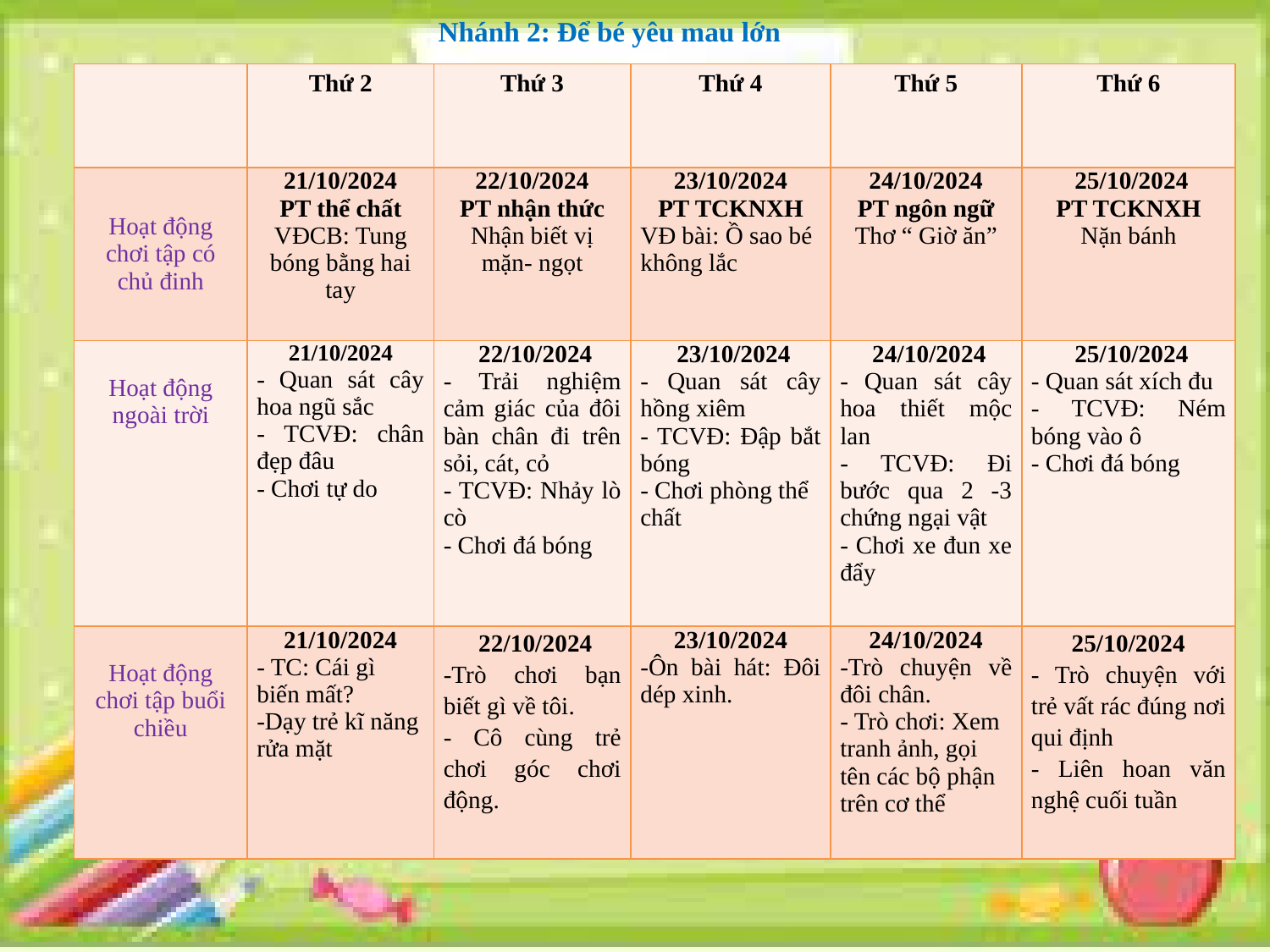

Nhánh 2: Để bé yêu mau lớn
|  | Thứ 2 | Thứ 3 | Thứ 4 | Thứ 5 | Thứ 6 |
| --- | --- | --- | --- | --- | --- |
| Hoạt động chơi tập có chủ đinh | 21/10/2024 PT thể chất VĐCB: Tung bóng bằng hai tay | 22/10/2024 PT nhận thức Nhận biết vị mặn- ngọt | 23/10/2024 PT TCKNXH VĐ bài: Ồ sao bé không lắc | 24/10/2024 PT ngôn ngữ Thơ “ Giờ ăn” | 25/10/2024 PT TCKNXH Nặn bánh |
| Hoạt động ngoài trời | 21/10/2024 - Quan sát cây hoa ngũ sắc - TCVĐ: chân đẹp đâu - Chơi tự do | 22/10/2024 - Trải nghiệm cảm giác của đôi bàn chân đi trên sỏi, cát, cỏ - TCVĐ: Nhảy lò cò - Chơi đá bóng | 23/10/2024 - Quan sát cây hồng xiêm - TCVĐ: Đập bắt bóng - Chơi phòng thể chất | 24/10/2024 - Quan sát cây hoa thiết mộc lan - TCVĐ: Đi bước qua 2 -3 chứng ngại vật - Chơi xe đun xe đẩy | 25/10/2024 - Quan sát xích đu - TCVĐ: Ném bóng vào ô - Chơi đá bóng |
| Hoạt động chơi tập buổi chiều | 21/10/2024 - TC: Cái gì biến mất? -Dạy trẻ kĩ năng rửa mặt | 22/10/2024 -Trò chơi bạn biết gì về tôi. - Cô cùng trẻ chơi góc chơi động. | 23/10/2024 -Ôn bài hát: Đôi dép xinh. | 24/10/2024 -Trò chuyện về đôi chân. - Trò chơi: Xem tranh ảnh, gọi tên các bộ phận trên cơ thể | 25/10/2024 - Trò chuyện với trẻ vất rác đúng nơi qui định - Liên hoan văn nghệ cuối tuần |